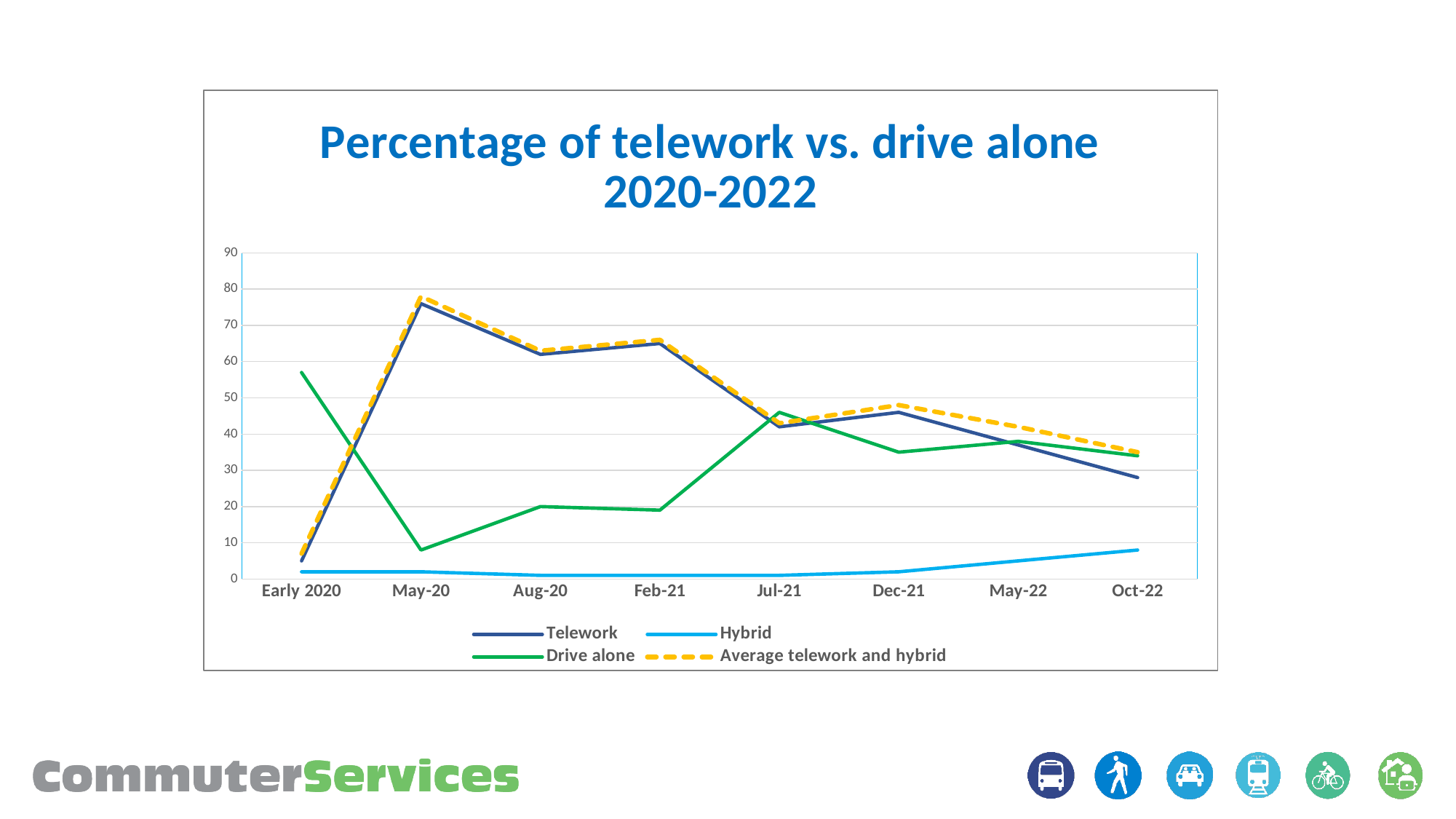

### Chart: Percentage of telework vs. drive alone 2020-2022

| Category | Telework | Hybrid | Drive alone | Average telework and hybrid |
|---|---|---|---|---|
| Early 2020 | 5.0 | 2.0 | 57.0 | 7.0 |
| May-20 | 76.0 | 2.0 | 8.0 | 78.0 |
| Aug-20 | 62.0 | 1.0 | 20.0 | 63.0 |
| Feb-21 | 65.0 | 1.0 | 19.0 | 66.0 |
| Jul-21 | 42.0 | 1.0 | 46.0 | 43.0 |
| Dec-21 | 46.0 | 2.0 | 35.0 | 48.0 |
| May-22 | 37.0 | 5.0 | 38.0 | 42.0 |
| Oct-22 | 28.0 | 8.0 | 34.0 | 35.0 |